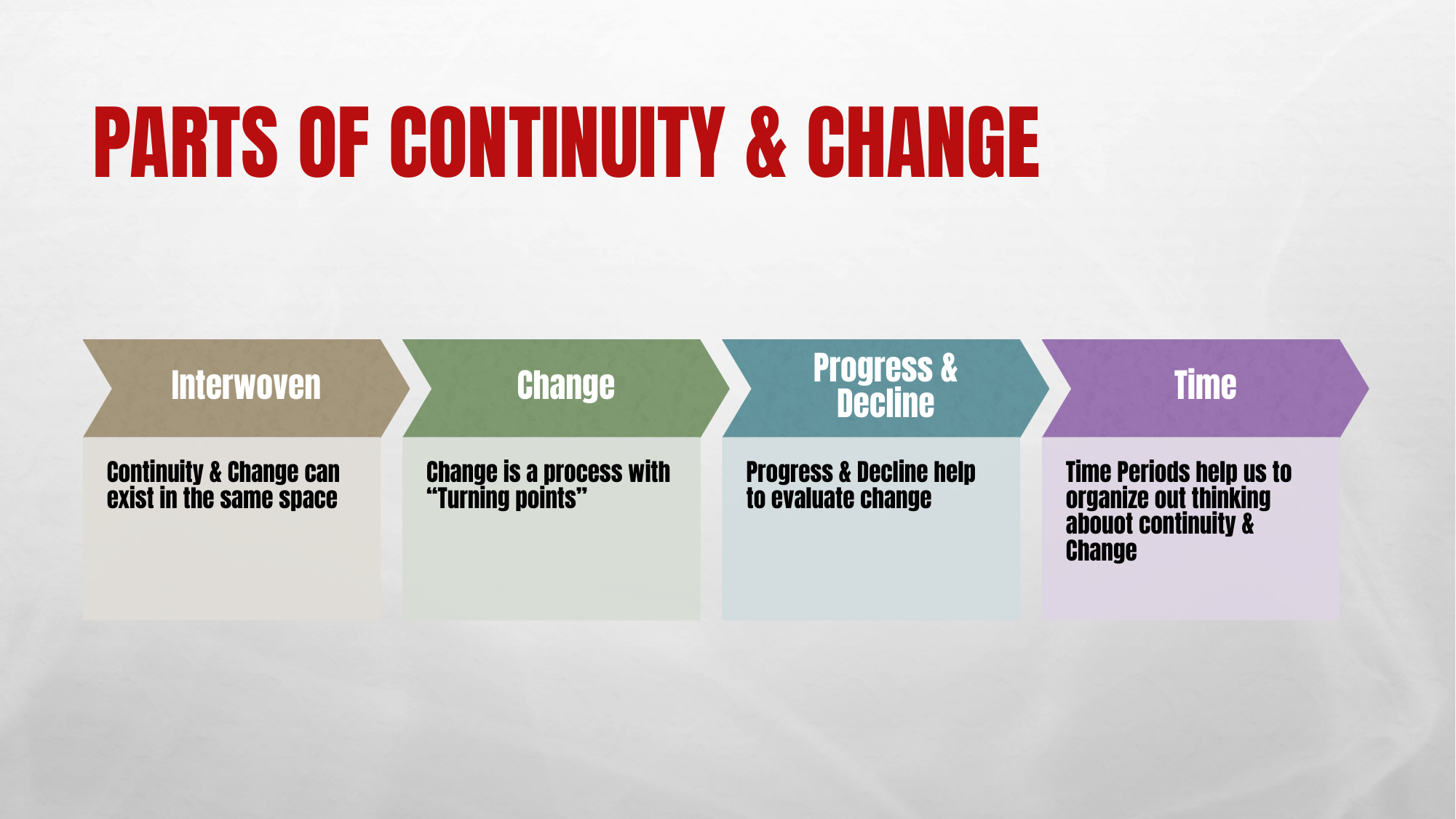

# Parts of Continuity & Change
Interwoven
Continuity & Change can exist in the same space
Change
Change is a process with “Turning points”
Progress & Decline
Progress & Decline help to evaluate change
Time
Time Periods help us to organize out thinking abouot continuity & Change